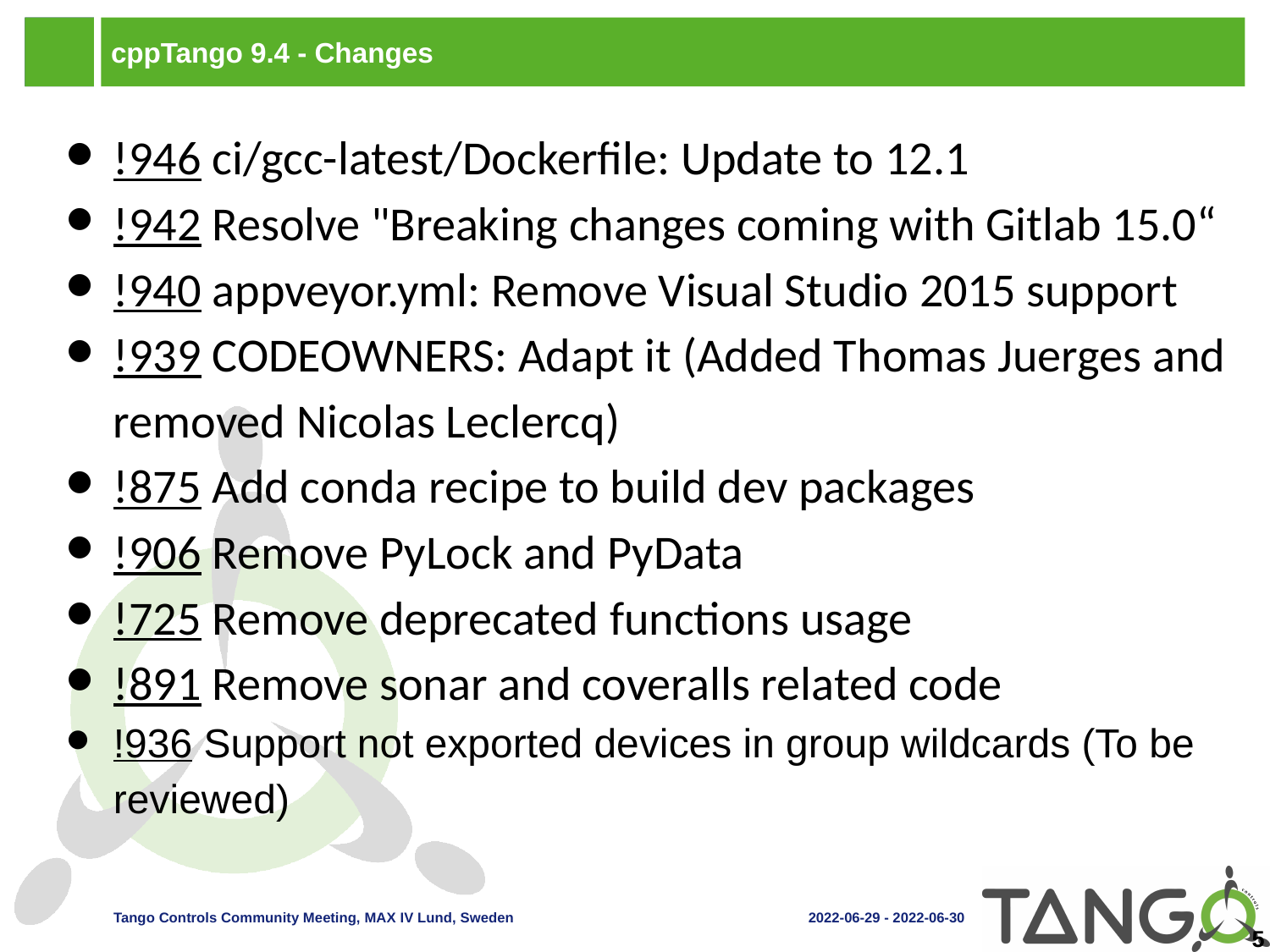

# cppTango 9.4 - Changes
!946 ci/gcc-latest/Dockerfile: Update to 12.1
!942 Resolve "Breaking changes coming with Gitlab 15.0“
!940 appveyor.yml: Remove Visual Studio 2015 support
!939 CODEOWNERS: Adapt it (Added Thomas Juerges and removed Nicolas Leclercq)
!875 Add conda recipe to build dev packages
!906 Remove PyLock and PyData
!725 Remove deprecated functions usage
!891 Remove sonar and coveralls related code
!936 Support not exported devices in group wildcards (To be reviewed)
5